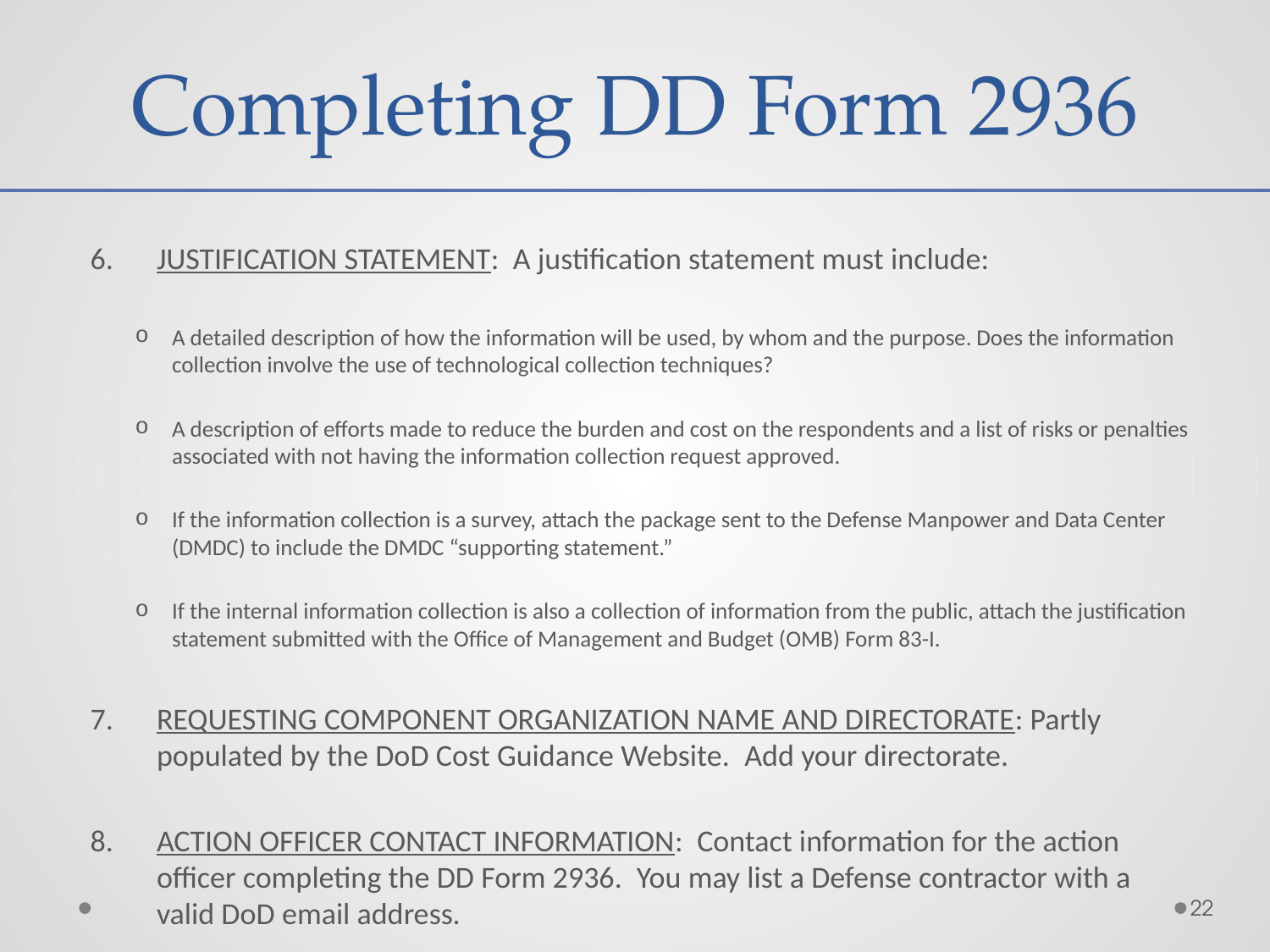

# Completing DD Form 2936
JUSTIFICATION STATEMENT:  A justification statement must include:

A detailed description of how the information will be used, by whom and the purpose. Does the information collection involve the use of technological collection techniques?

A description of efforts made to reduce the burden and cost on the respondents and a list of risks or penalties associated with not having the information collection request approved.

If the information collection is a survey, attach the package sent to the Defense Manpower and Data Center (DMDC) to include the DMDC “supporting statement.”

If the internal information collection is also a collection of information from the public, attach the justification statement submitted with the Office of Management and Budget (OMB) Form 83-I.

REQUESTING COMPONENT ORGANIZATION NAME AND DIRECTORATE: Partly populated by the DoD Cost Guidance Website.  Add your directorate.

ACTION OFFICER CONTACT INFORMATION:  Contact information for the action officer completing the DD Form 2936.  You may list a Defense contractor with a valid DoD email address.

22